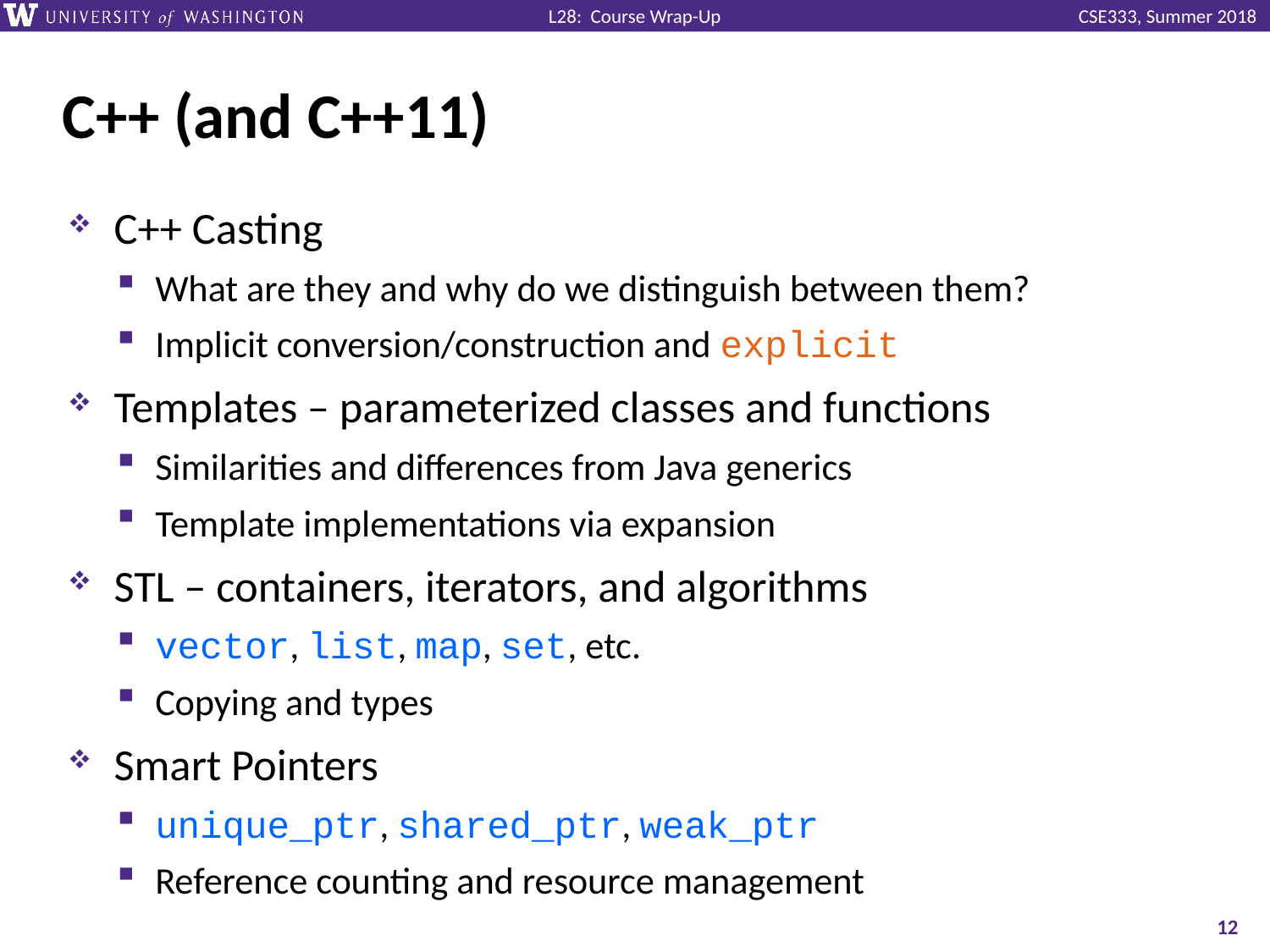

# C++ (and C++11)
C++ Casting
What are they and why do we distinguish between them?
Implicit conversion/construction and explicit
Templates – parameterized classes and functions
Similarities and differences from Java generics
Template implementations via expansion
STL – containers, iterators, and algorithms
vector, list, map, set, etc.
Copying and types
Smart Pointers
unique_ptr, shared_ptr, weak_ptr
Reference counting and resource management

12